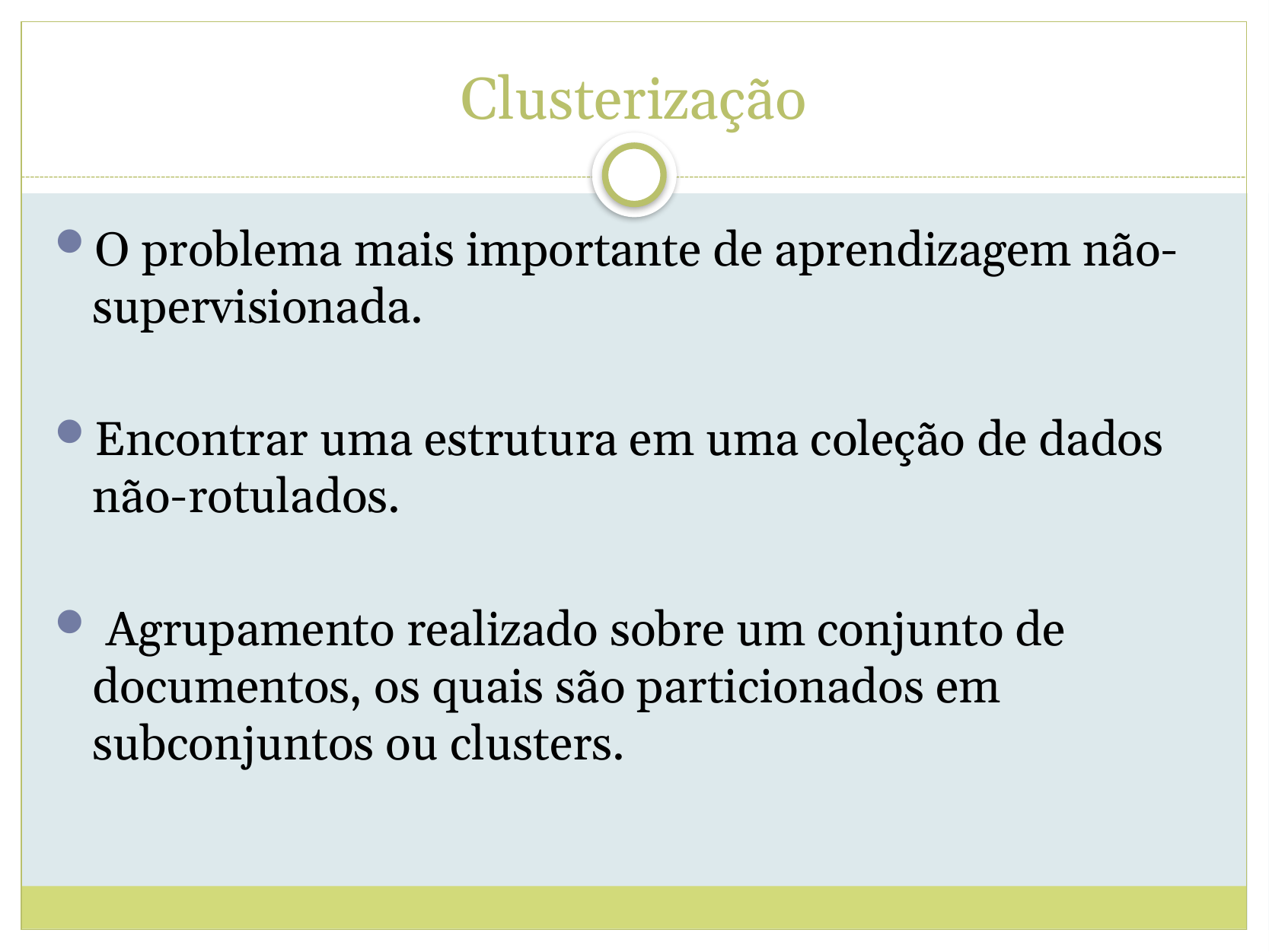

# Clusterização
O problema mais importante de aprendizagem não-supervisionada.

Encontrar uma estrutura em uma coleção de dados não-rotulados.

 Agrupamento realizado sobre um conjunto de documentos, os quais são particionados em subconjuntos ou clusters.